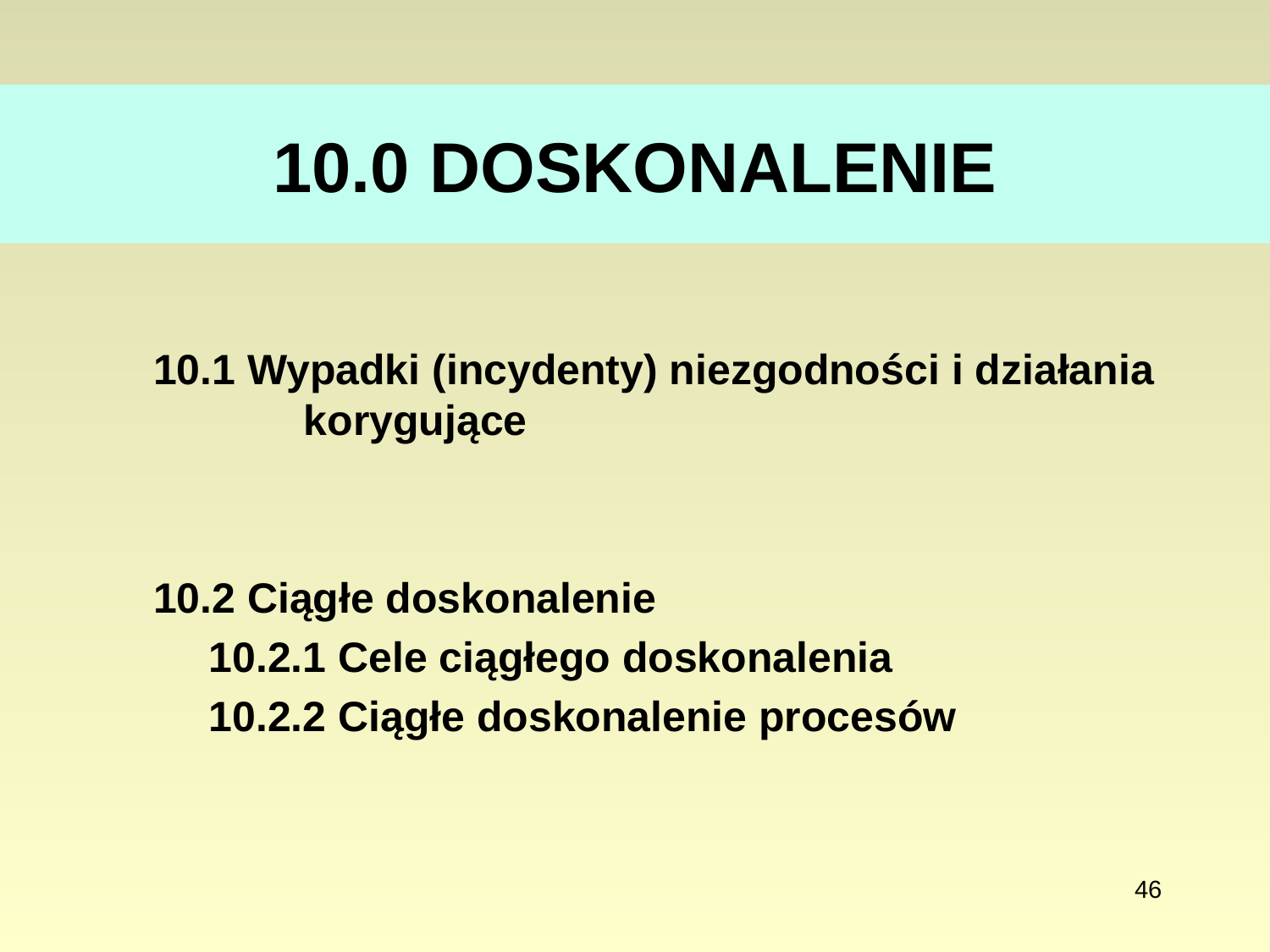

# 10.0 DOSKONALENIE
10.1 Wypadki (incydenty) niezgodności i działania     	  korygujące

10.2 Ciągłe doskonalenie
10.2.1 Cele ciągłego doskonalenia
10.2.2 Ciągłe doskonalenie procesów

46